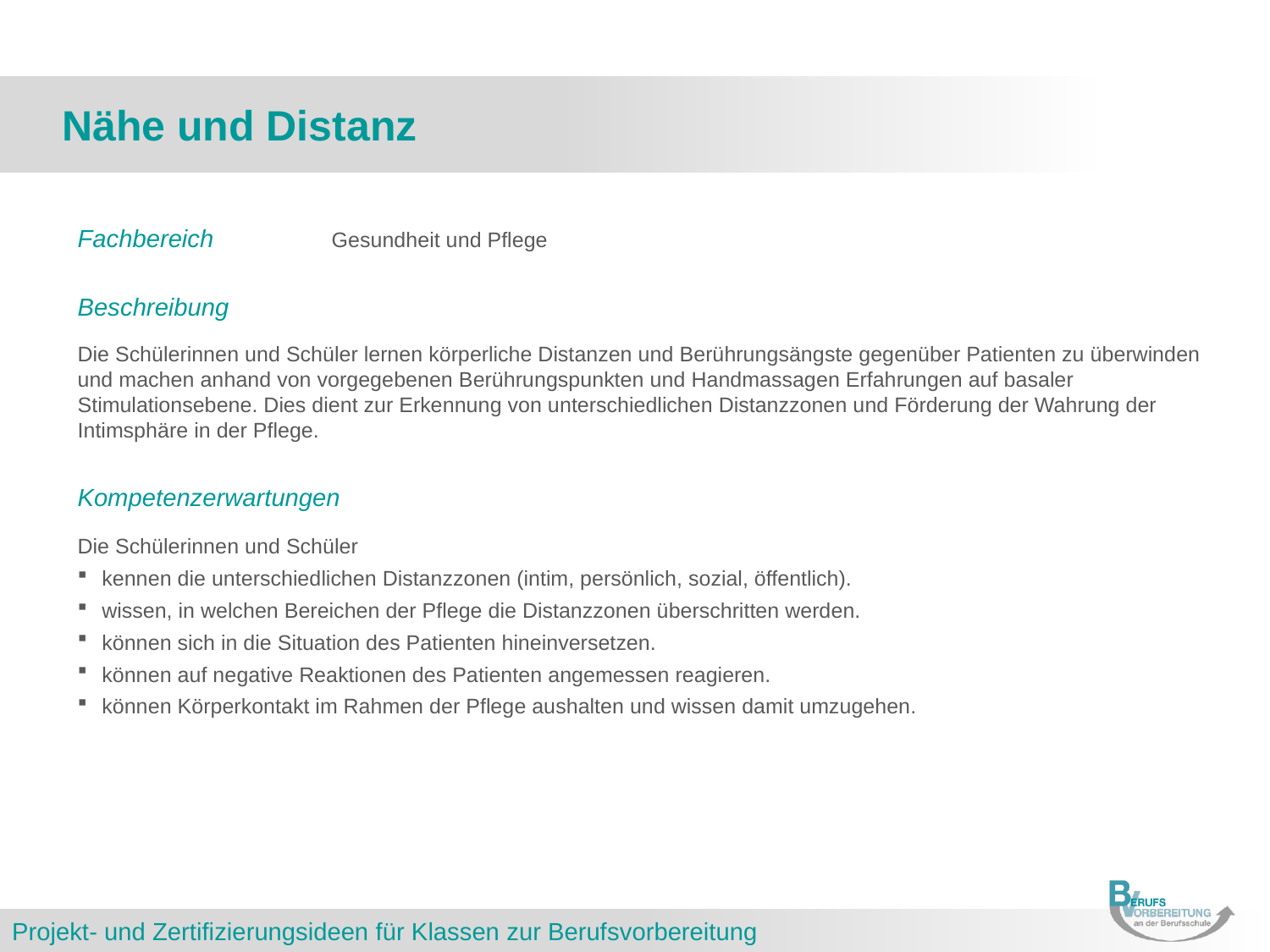

# Nähe und Distanz
Fachbereich	Gesundheit und Pflege

Beschreibung

Die Schülerinnen und Schüler lernen körperliche Distanzen und Berührungsängste gegenüber Patienten zu überwinden und machen anhand von vorgegebenen Berührungspunkten und Handmassagen Erfahrungen auf basaler Stimulationsebene. Dies dient zur Erkennung von unterschiedlichen Distanzzonen und Förderung der Wahrung der Intimsphäre in der Pflege.

Kompetenzerwartungen

Die Schülerinnen und Schüler
kennen die unterschiedlichen Distanzzonen (intim, persönlich, sozial, öffentlich).
wissen, in welchen Bereichen der Pflege die Distanzzonen überschritten werden.
können sich in die Situation des Patienten hineinversetzen.
können auf negative Reaktionen des Patienten angemessen reagieren.
können Körperkontakt im Rahmen der Pflege aushalten und wissen damit umzugehen.